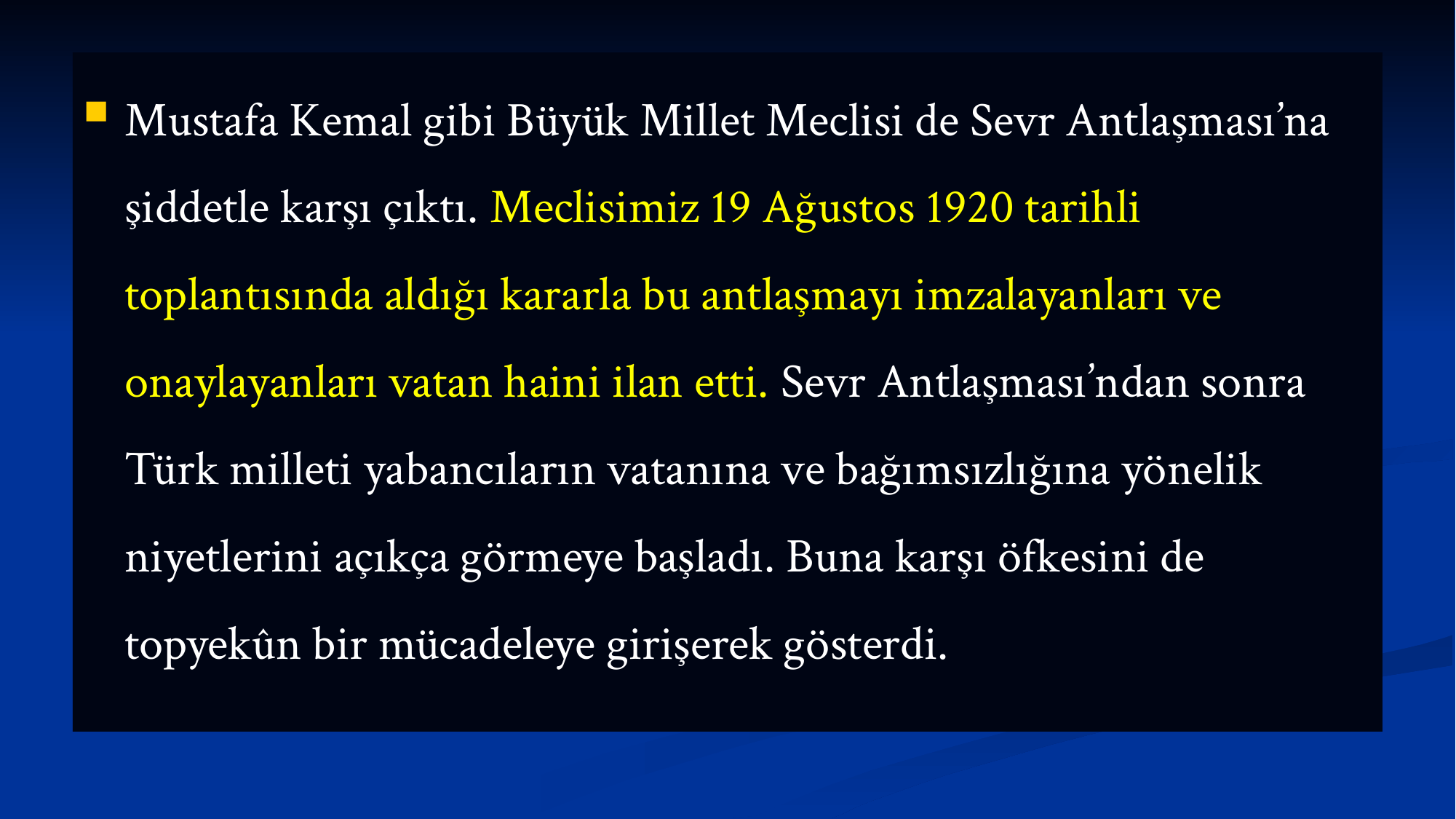

Mustafa Kemal gibi Büyük Millet Meclisi de Sevr Antlaşması’na şiddetle karşı çıktı. Meclisimiz 19 Ağustos 1920 tarihli toplantısında aldığı kararla bu antlaşmayı imzalayanları ve onaylayanları vatan haini ilan etti. Sevr Antlaşması’ndan sonra Türk milleti yabancıların vatanına ve bağımsızlığına yönelik niyetlerini açıkça görmeye başladı. Buna karşı öfkesini de topyekûn bir mücadeleye girişerek gösterdi.